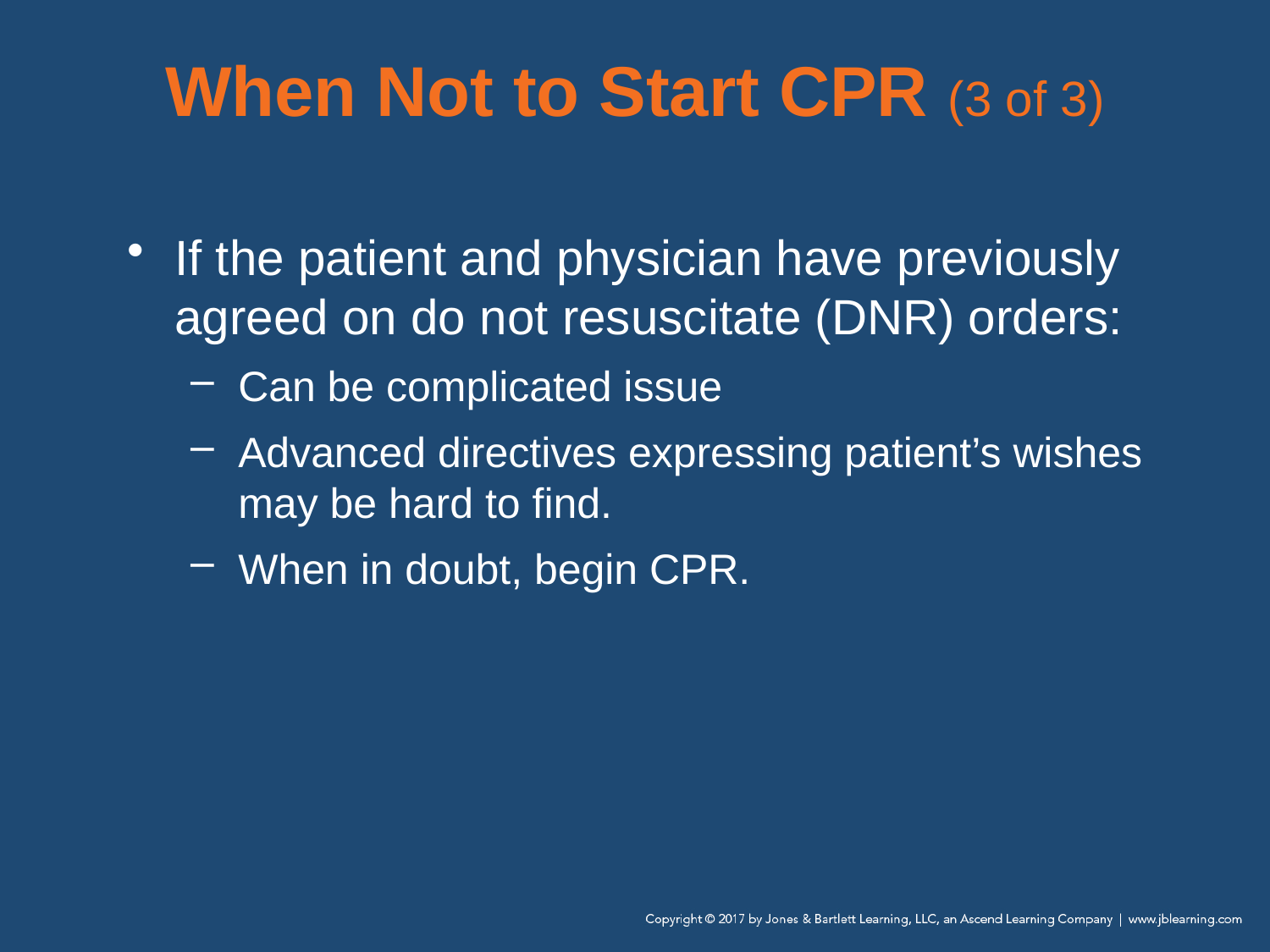

# When Not to Start CPR (3 of 3)
If the patient and physician have previously agreed on do not resuscitate (DNR) orders:
Can be complicated issue
Advanced directives expressing patient’s wishes may be hard to find.
When in doubt, begin CPR.